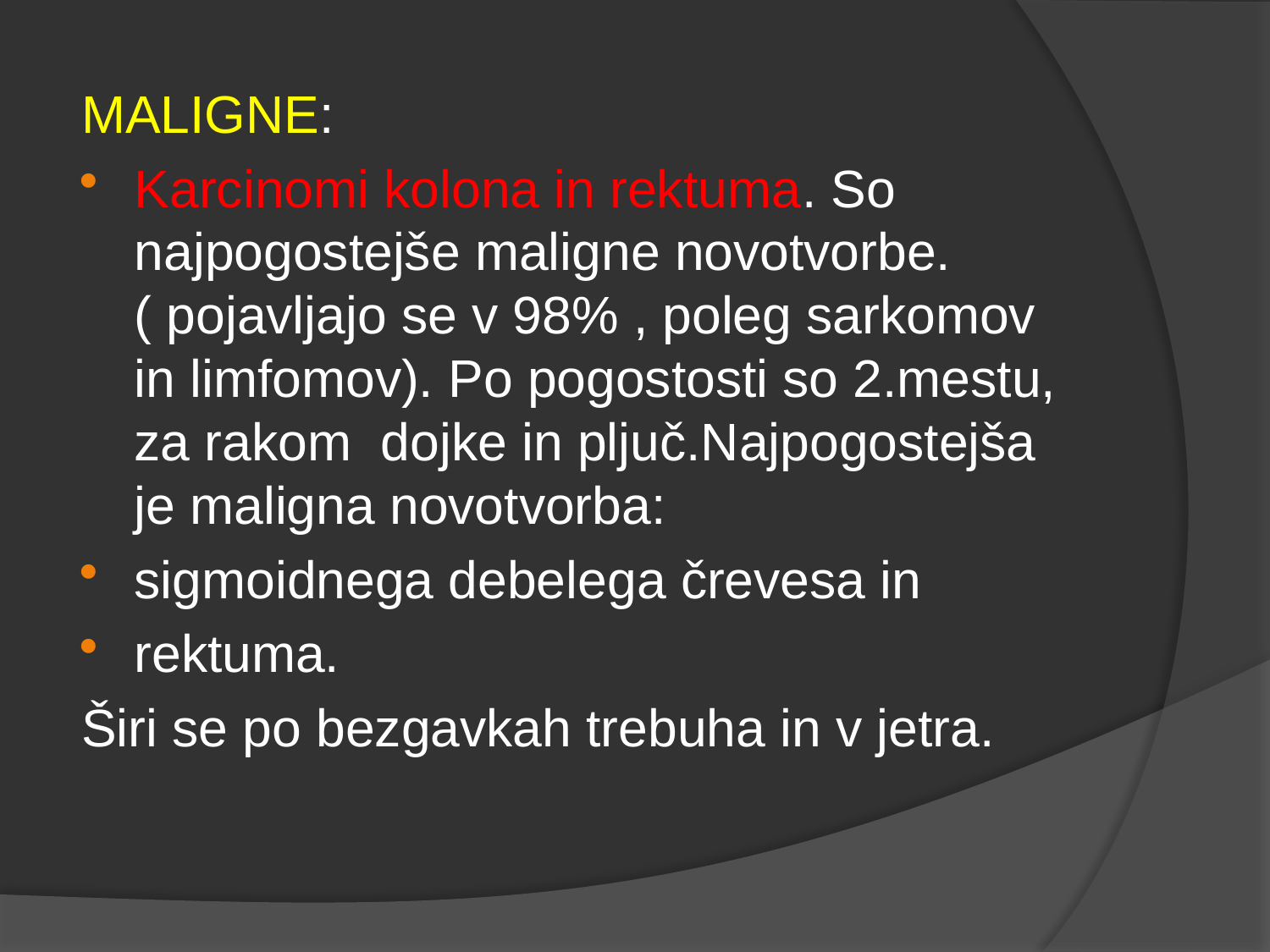

MALIGNE:
Karcinomi kolona in rektuma. So najpogostejše maligne novotvorbe.( pojavljajo se v 98% , poleg sarkomov in limfomov). Po pogostosti so 2.mestu, za rakom  dojke in pljuč.Najpogostejša je maligna novotvorba:
sigmoidnega debelega črevesa in
rektuma.
Širi se po bezgavkah trebuha in v jetra.

#